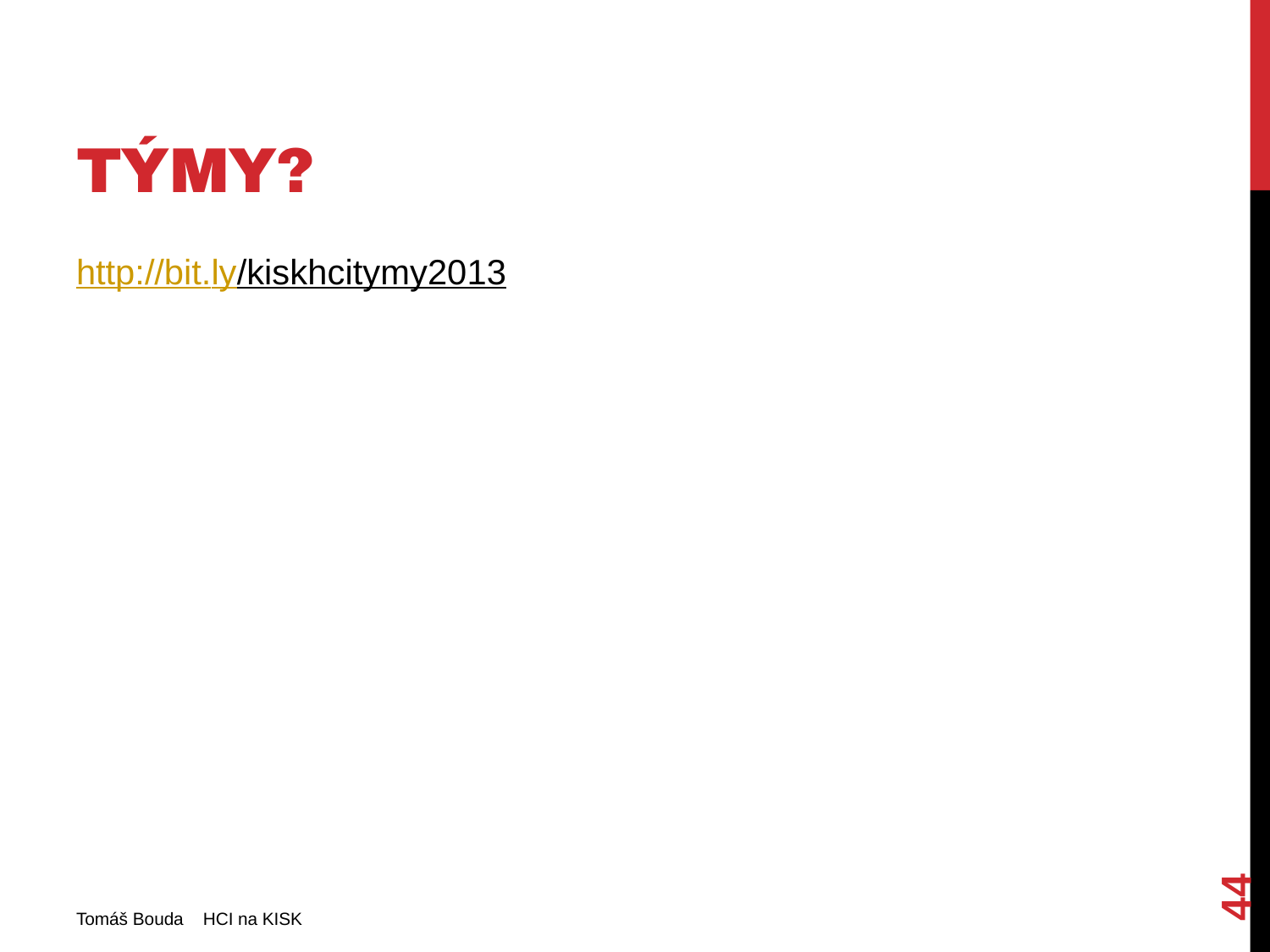

# Týmy?
http://bit.ly/kiskhcitymy2013
44
Tomáš Bouda    HCI na KISK